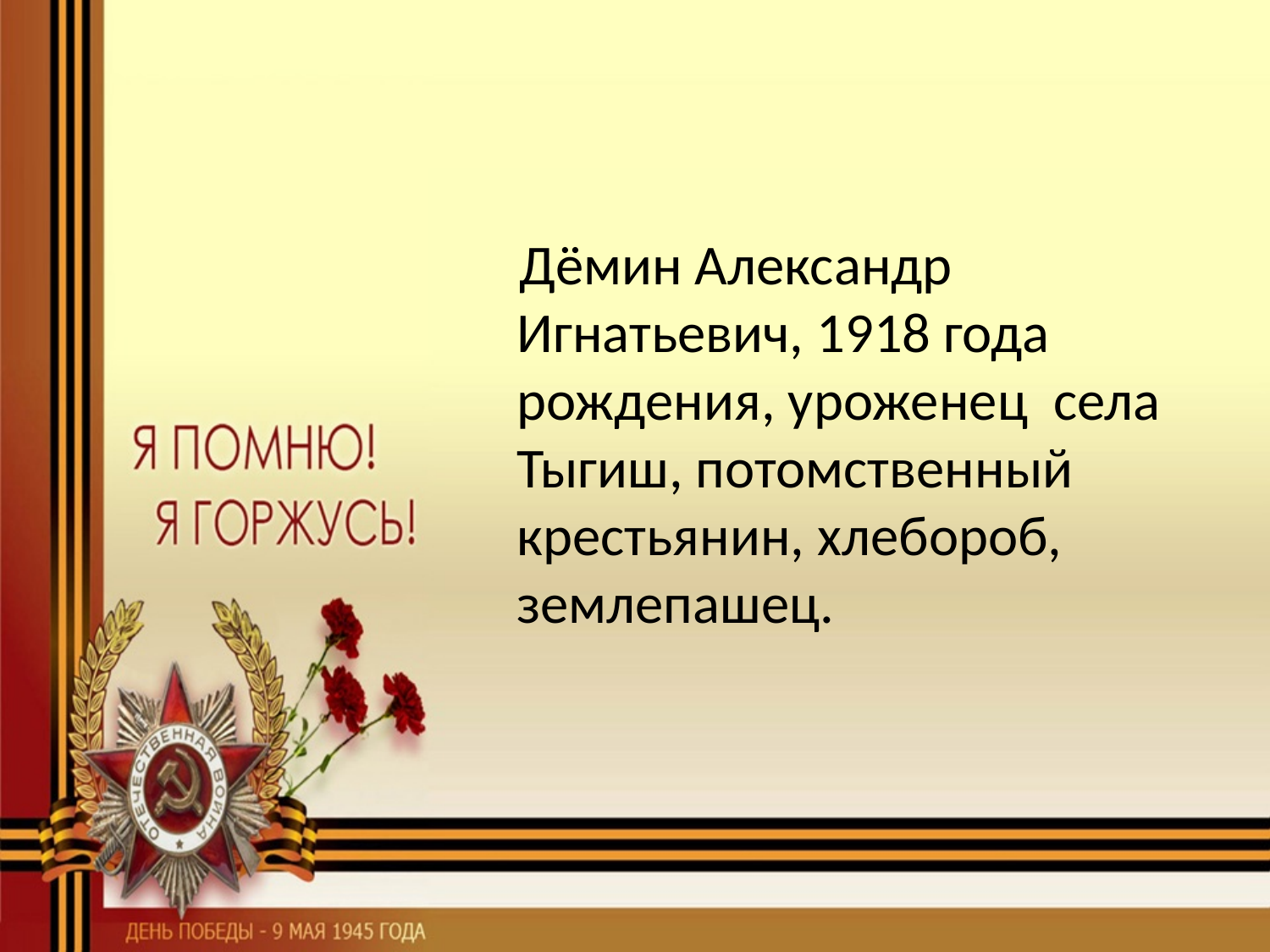

#
    Дёмин Александр Игнатьевич, 1918 года рождения, уроженец  села Тыгиш, потомственный крестьянин, хлебороб, землепашец.